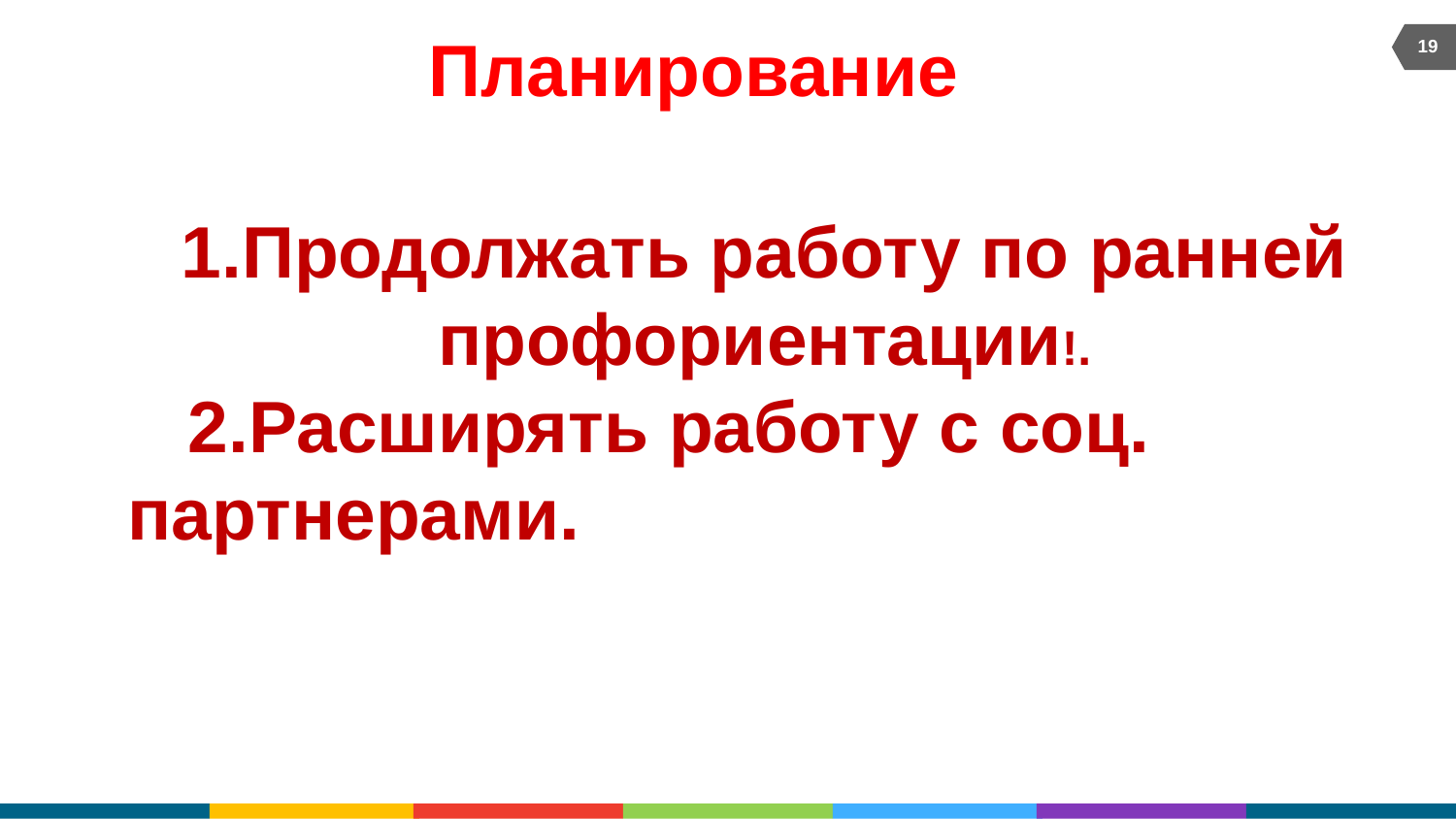

Планирование
19
1.Продолжать работу по ранней профориентации!.
   2.Расширять работу с соц. партнерами.